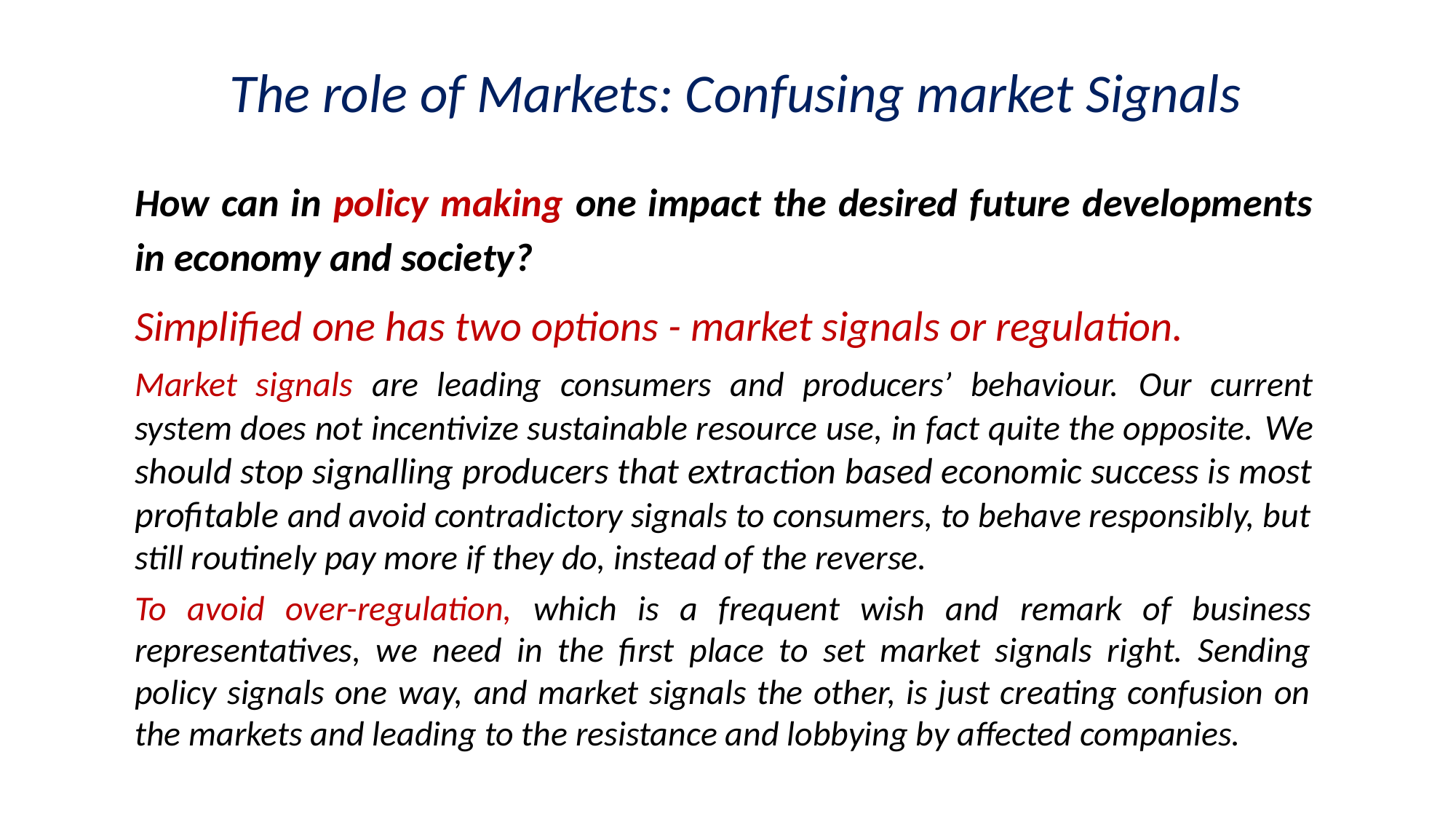

The role of Markets: Confusing market Signals
How can in policy making one impact the desired future developments in economy and society?
Simplified one has two options - market signals or regulation.
Market signals are leading consumers and producers’ behaviour. Our current system does not incentivize sustainable resource use, in fact quite the opposite. We should stop signalling producers that extraction based economic success is most profitable and avoid contradictory signals to consumers, to behave responsibly, but still routinely pay more if they do, instead of the reverse.
To avoid over-regulation, which is a frequent wish and remark of business representatives, we need in the first place to set market signals right. Sending policy signals one way, and market signals the other, is just creating confusion on the markets and leading to the resistance and lobbying by affected companies.